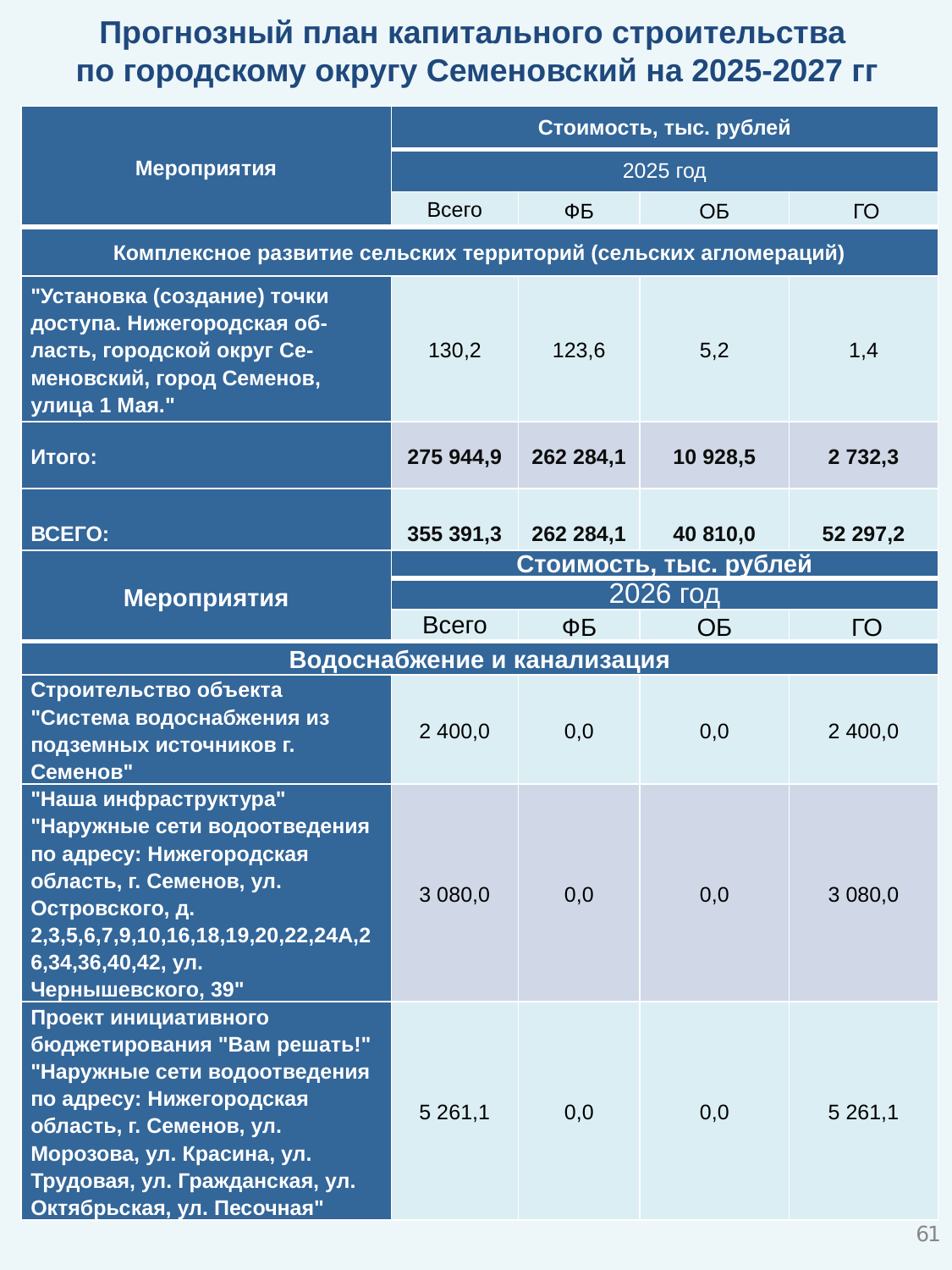

Прогнозный план капитального строительства
по городскому округу Семеновский на 2025-2027 гг
| Мероприятия | Стоимость, тыс. рублей |  |  |  |
| --- | --- | --- | --- | --- |
|  | 2025 год |  |  |  |
|  | Всего | ФБ | ОБ | ГО |
| Комплексное развитие сельских территорий (сельских агломераций) |  |  |  |  |
| "Установка (создание) точки доступа. Нижегородская об-ласть, городской округ Се-меновский, город Семенов, улица 1 Мая." | 130,2 | 123,6 | 5,2 | 1,4 |
| Итого: | 275 944,9 | 262 284,1 | 10 928,5 | 2 732,3 |
| ВСЕГО: | 355 391,3 | 262 284,1 | 40 810,0 | 52 297,2 |

| Мероприятия | Стоимость, тыс. рублей |  |  |  |
| --- | --- | --- | --- | --- |
|  | 2026 год |  |  |  |
|  | Всего | ФБ | ОБ | ГО |
| Водоснабжение и канализация |  |  |  |  |
| Строительство объекта "Система водоснабжения из подземных источников г. Семенов" | 2 400,0 | 0,0 | 0,0 | 2 400,0 |
| "Наша инфраструктура" "Наружные сети водоотведения по адресу: Нижегородская область, г. Семенов, ул. Островского, д. 2,3,5,6,7,9,10,16,18,19,20,22,24А,26,34,36,40,42, ул. Чернышевского, 39" | 3 080,0 | 0,0 | 0,0 | 3 080,0 |
| Проект инициативного бюджетирования "Вам решать!" "Наружные сети водоотведения по адресу: Нижегородская область, г. Семенов, ул. Морозова, ул. Красина, ул. Трудовая, ул. Гражданская, ул. Октябрьская, ул. Песочная" | 5 261,1 | 0,0 | 0,0 | 5 261,1 |
61